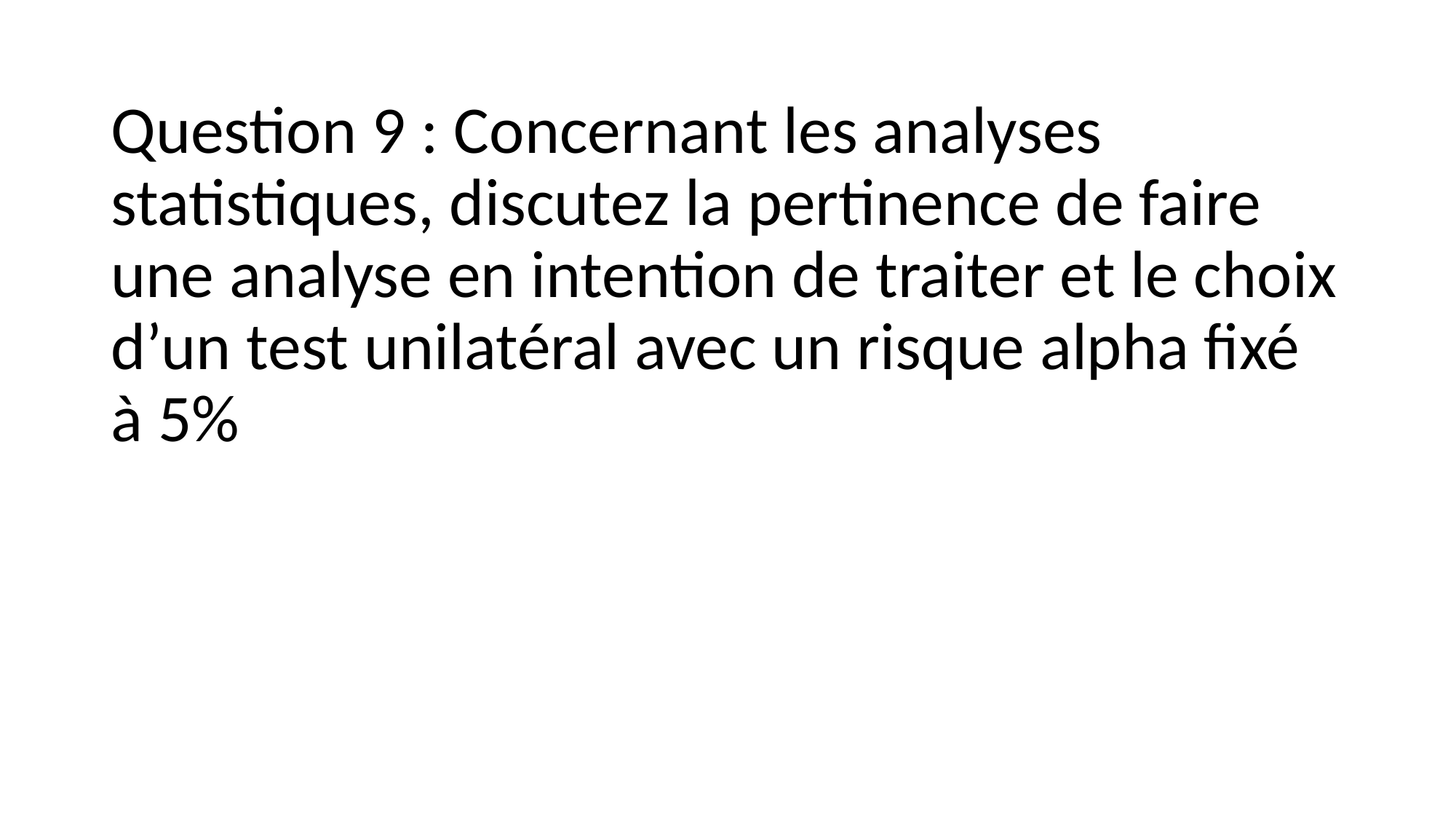

# Question 9 : Concernant les analyses statistiques, discutez la pertinence de faire une analyse en intention de traiter et le choix d’un test unilatéral avec un risque alpha fixé à 5%